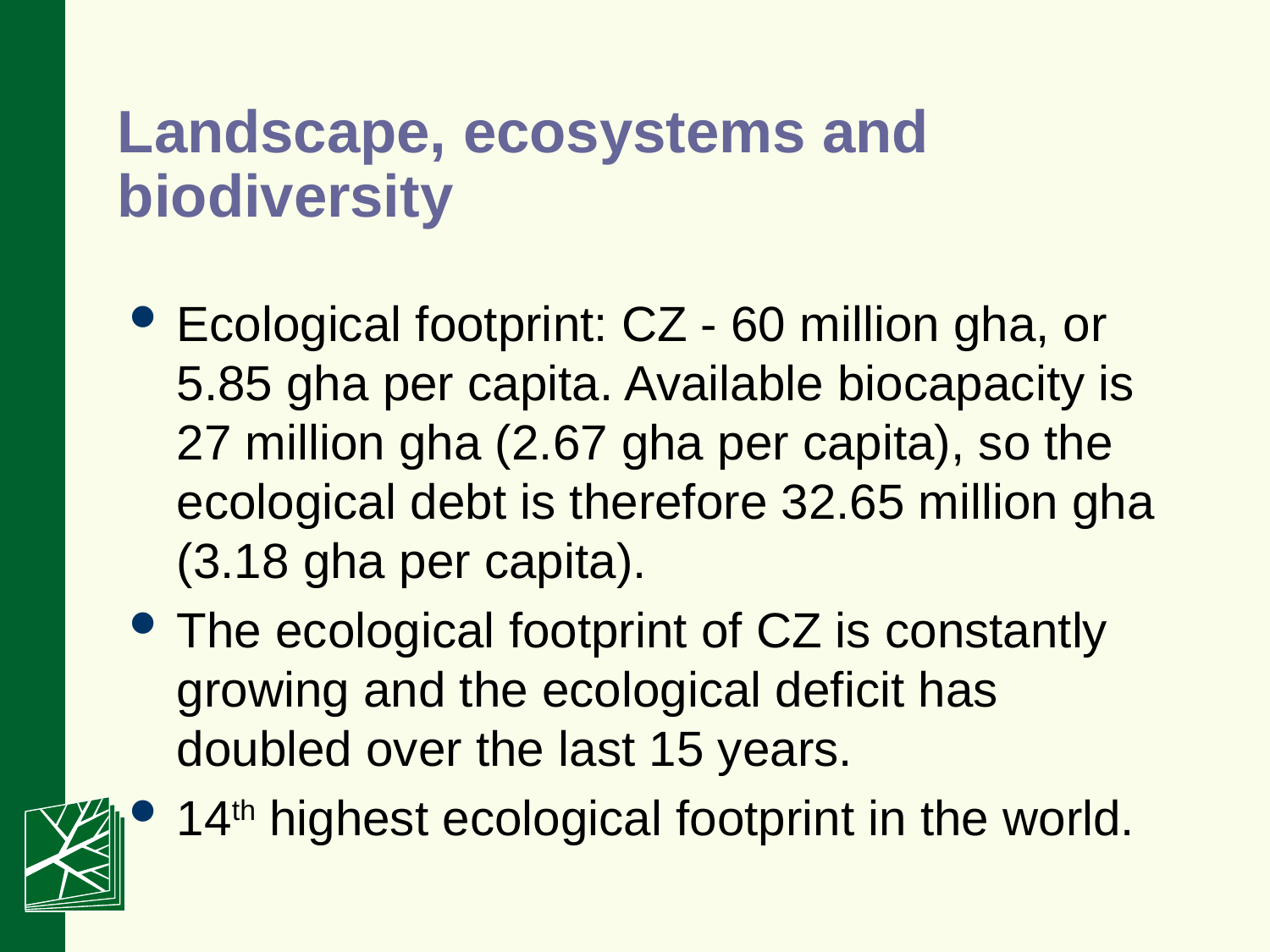

# Landscape, ecosystems and biodiversity
Ecological footprint: CZ - 60 million gha, or 5.85 gha per capita. Available biocapacity is 27 million gha (2.67 gha per capita), so the ecological debt is therefore 32.65 million gha (3.18 gha per capita).
The ecological footprint of CZ is constantly growing and the ecological deficit has doubled over the last 15 years.
14th highest ecological footprint in the world.